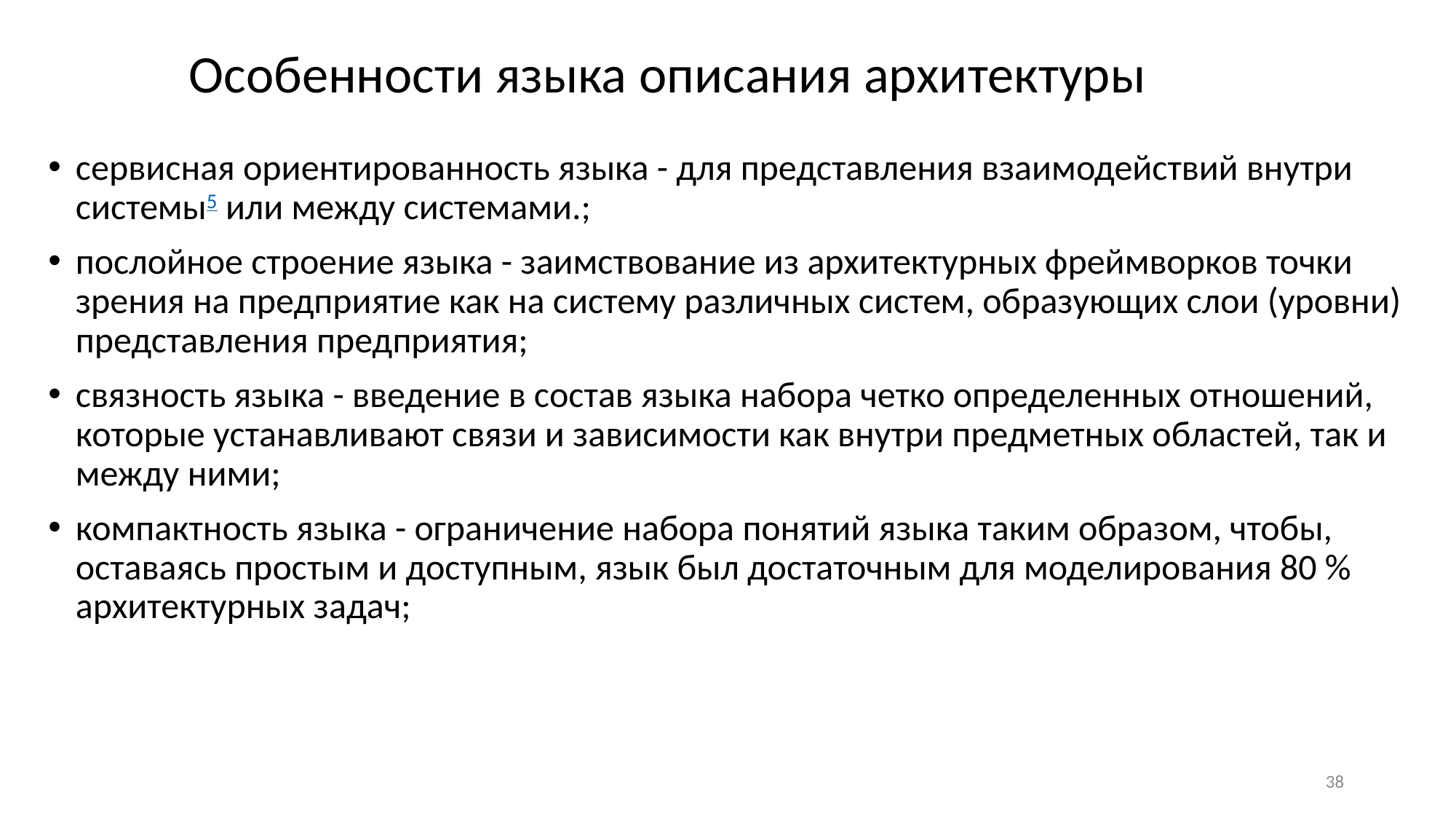

# Особенности языка описания архитектуры
сервисная ориентированность языка - для представления взаимодействий внутри системы5 или между системами.;
послойное строение языка - заимствование из архитектурных фреймворков точки зрения на предприятие как на систему различных систем, образующих слои (уровни) представления предприятия;
связность языка - введение в состав языка набора четко определенных отношений, которые устанавливают связи и зависимости как внутри предметных областей, так и между ними;
компактность языка - ограничение набора понятий языка таким образом, чтобы, оставаясь простым и доступным, язык был достаточным для моделирования 80 % архитектурных задач;
38